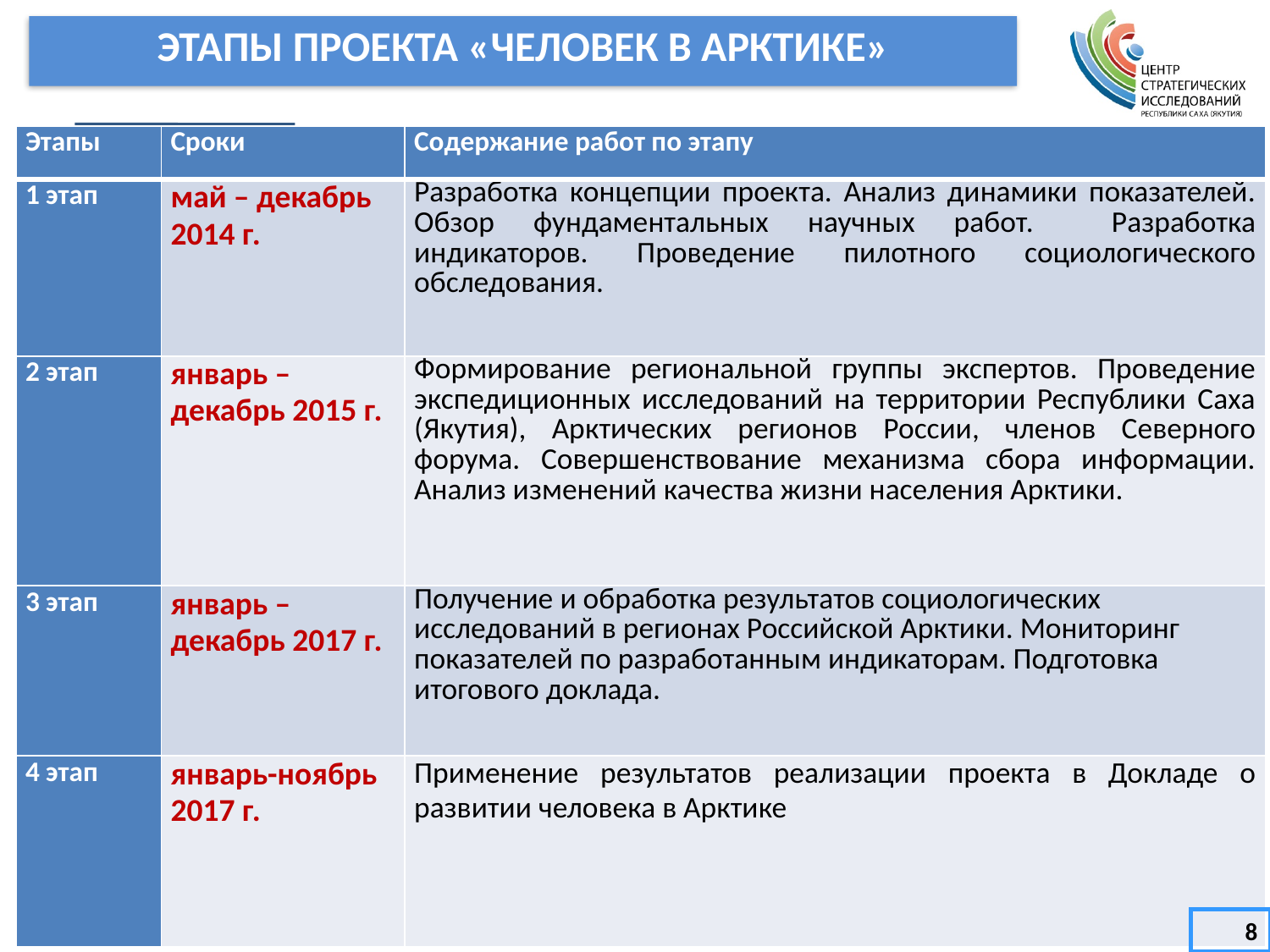

ЭТАПЫ ПРОЕКТА «ЧЕЛОВЕК В АРКТИКЕ»
| Этапы | Сроки | Содержание работ по этапу |
| --- | --- | --- |
| 1 этап | май – декабрь 2014 г. | Разработка концепции проекта. Анализ динамики показателей. Обзор фундаментальных научных работ. Разработка индикаторов. Проведение пилотного социологического обследования. |
| 2 этап | январь – декабрь 2015 г. | Формирование региональной группы экспертов. Проведение экспедиционных исследований на территории Республики Саха (Якутия), Арктических регионов России, членов Северного форума. Совершенствование механизма сбора информации. Анализ изменений качества жизни населения Арктики. |
| 3 этап | январь – декабрь 2017 г. | Получение и обработка результатов социологических исследований в регионах Российской Арктики. Мониторинг показателей по разработанным индикаторам. Подготовка итогового доклада. |
| 4 этап | январь-ноябрь 2017 г. | Применение результатов реализации проекта в Докладе о развитии человека в Арктике |
8